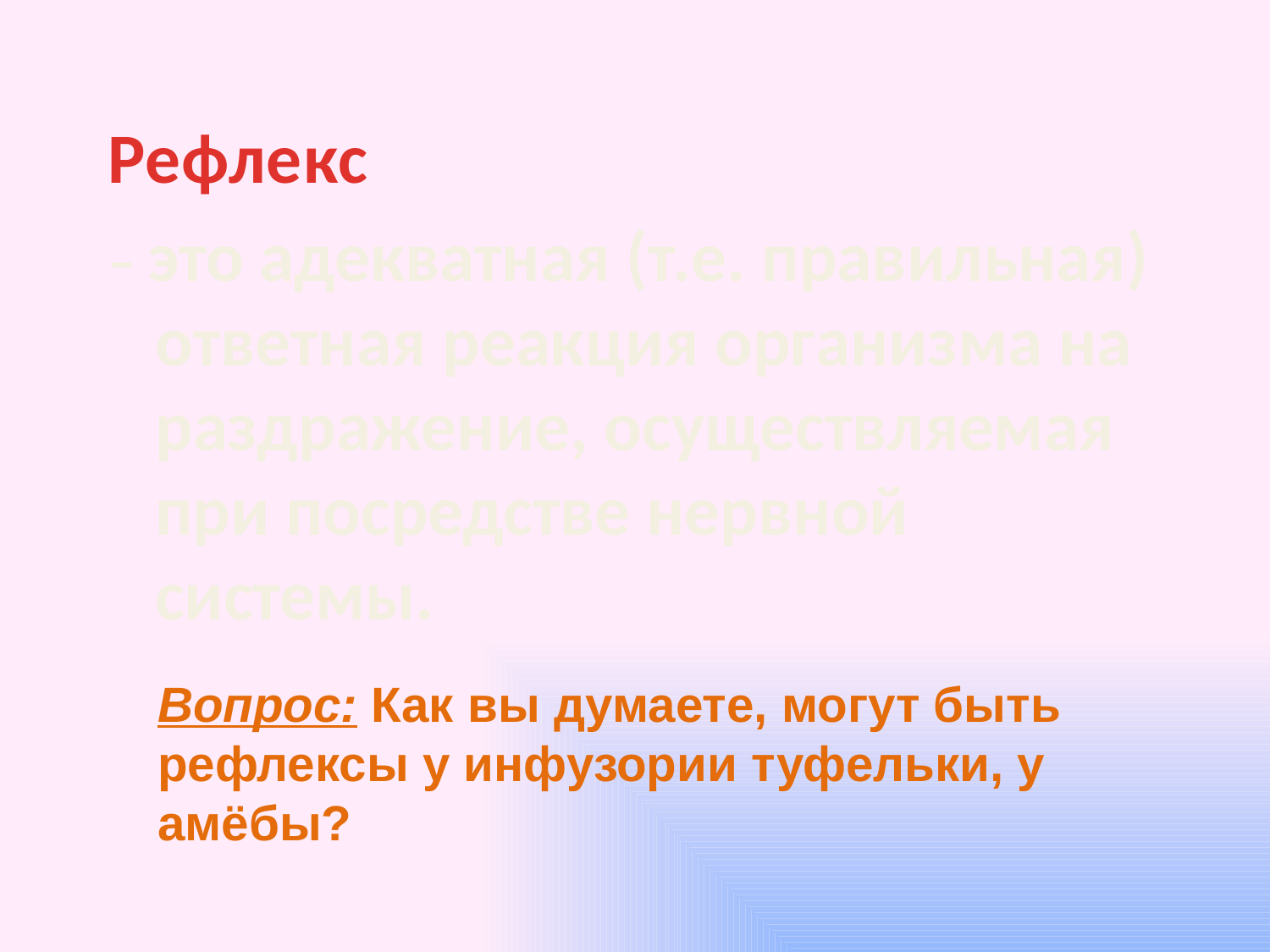

Рефлекс
– это адекватная (т.е. правильная) ответная реакция организма на раздражение, осуществляемая при посредстве нервной системы.

Вопрос: Как вы думаете, могут быть рефлексы у инфузории туфельки, у амёбы?